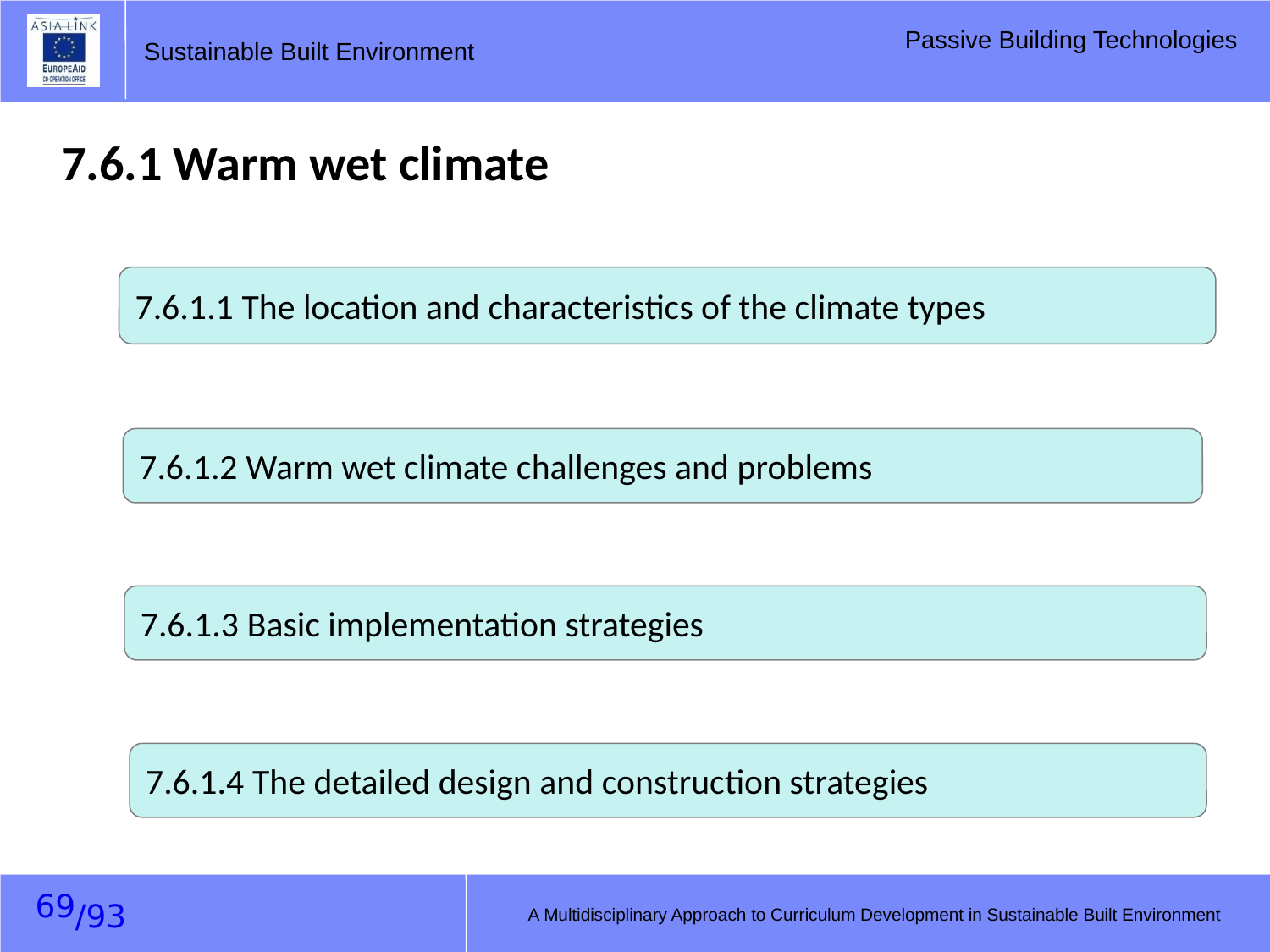

7.6.1 Warm wet climate
7.6.1.1 The location and characteristics of the climate types
7.6.1.2 Warm wet climate challenges and problems
7.6.1.3 Basic implementation strategies
7.6.1.4 The detailed design and construction strategies
69
A Multidisciplinary Approach to Curriculum Development in Sustainable Built Environment